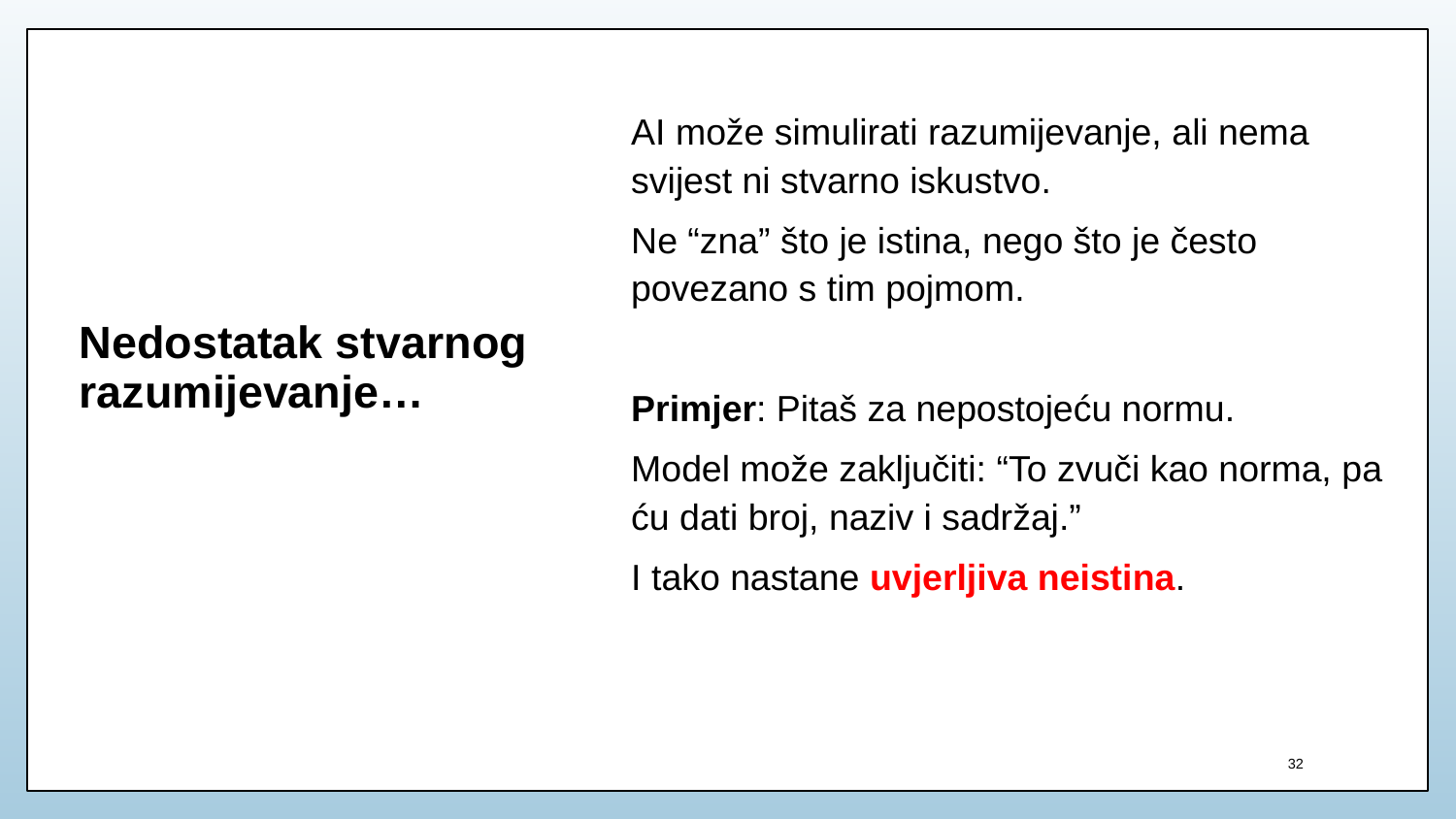

AI može simulirati razumijevanje, ali nema svijest ni stvarno iskustvo.
Ne “zna” što je istina, nego što je često povezano s tim pojmom.

Primjer: Pitaš za nepostojeću normu.
Model može zaključiti: “To zvuči kao norma, pa ću dati broj, naziv i sadržaj.”
I tako nastane uvjerljiva neistina.

# Nedostatak stvarnog razumijevanje…
32